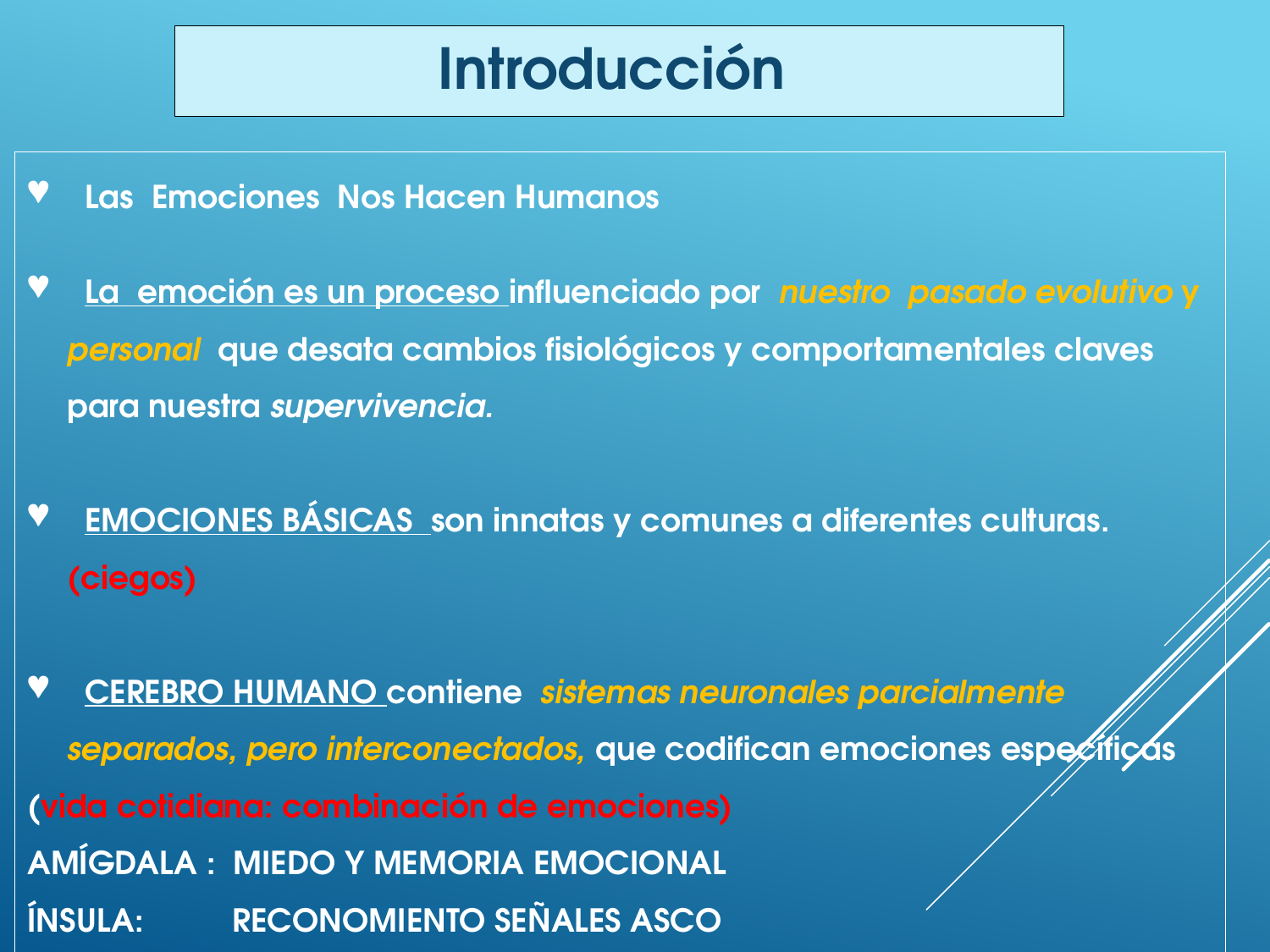

Introducción
  Las  Emociones  Nos Hacen Humanos
  La  emoción es un proceso influenciado por  nuestro  pasado evolutivo y personal  que desata cambios fisiológicos y comportamentales claves para nuestra supervivencia.

  EMOCIONES BÁSICAS  son innatas y comunes a diferentes culturas. (ciegos)

  CEREBRO HUMANO contiene  sistemas neuronales parcialmente separados, pero interconectados, que codifican emociones específicas
(vida cotidiana: combinación de emociones)
AMÍGDALA :  MIEDO Y MEMORIA EMOCIONAL
ÍNSULA:          RECONOMIENTO SEÑALES ASCO

#